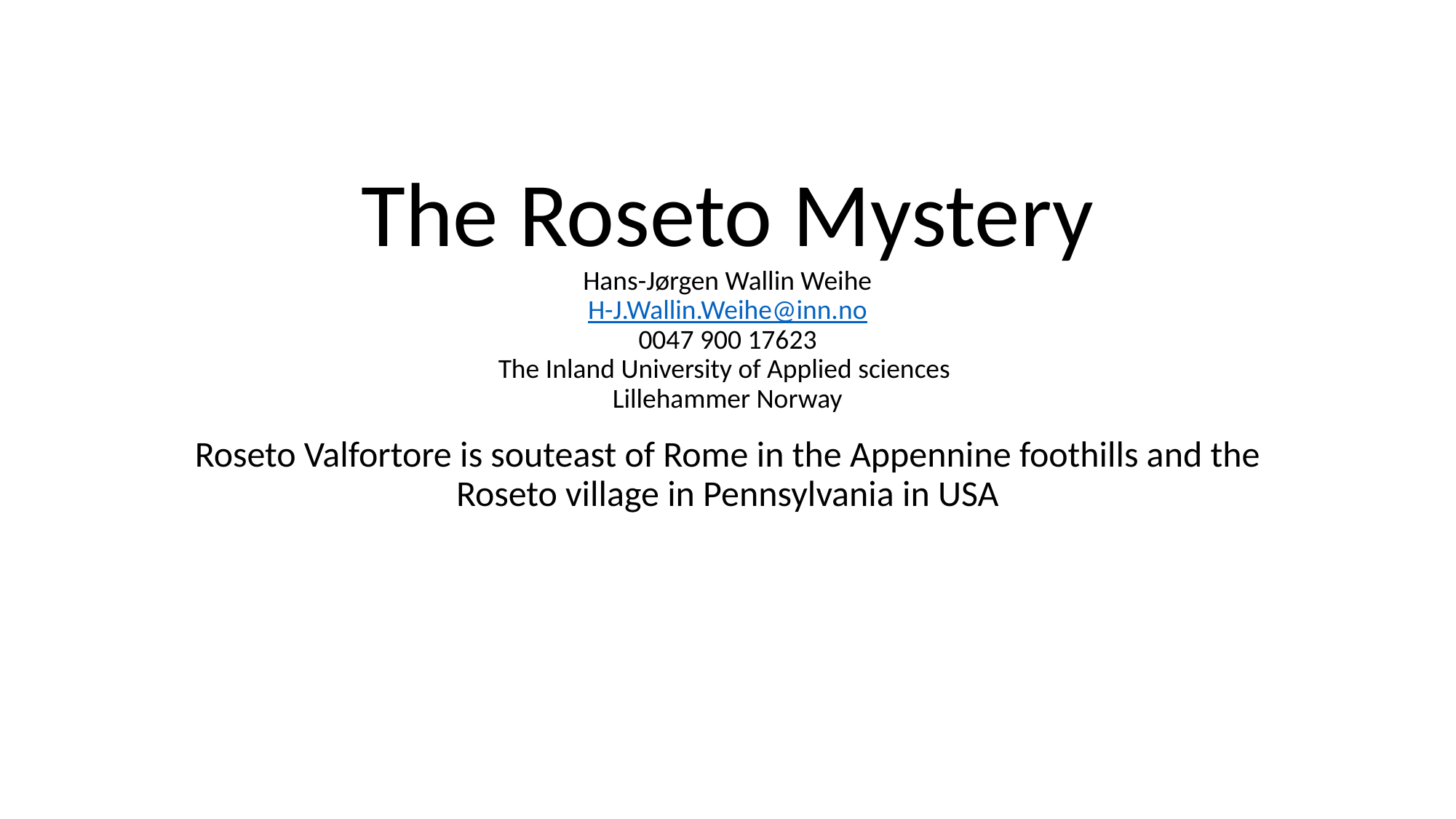

# The Roseto Mystery Hans-Jørgen Wallin Weihe H-J.Wallin.Weihe@inn.no 0047 900 17623 The Inland University of Applied sciences Lillehammer Norway
Roseto Valfortore is souteast of Rome in the Appennine foothills and the Roseto village in Pennsylvania in USA